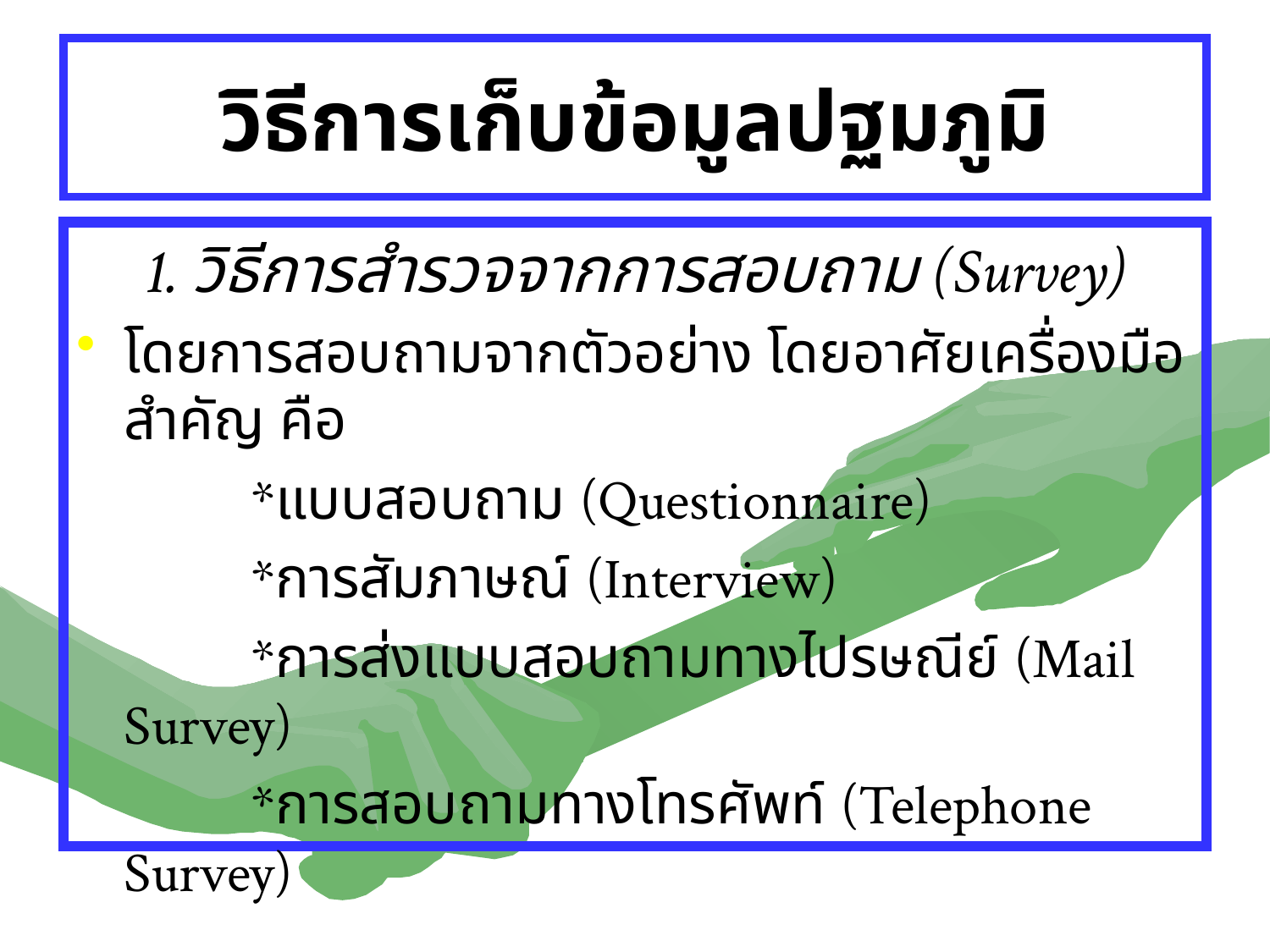

# วิธีการเก็บข้อมูลปฐมภูมิ
1. วิธีการสำรวจจากการสอบถาม (Survey)
โดยการสอบถามจากตัวอย่าง โดยอาศัยเครื่องมือสำคัญ คือ
		*แบบสอบถาม (Questionnaire)
		*การสัมภาษณ์ (Interview)
		*การส่งแบบสอบถามทางไปรษณีย์ (Mail Survey)
		*การสอบถามทางโทรศัพท์ (Telephone Survey)